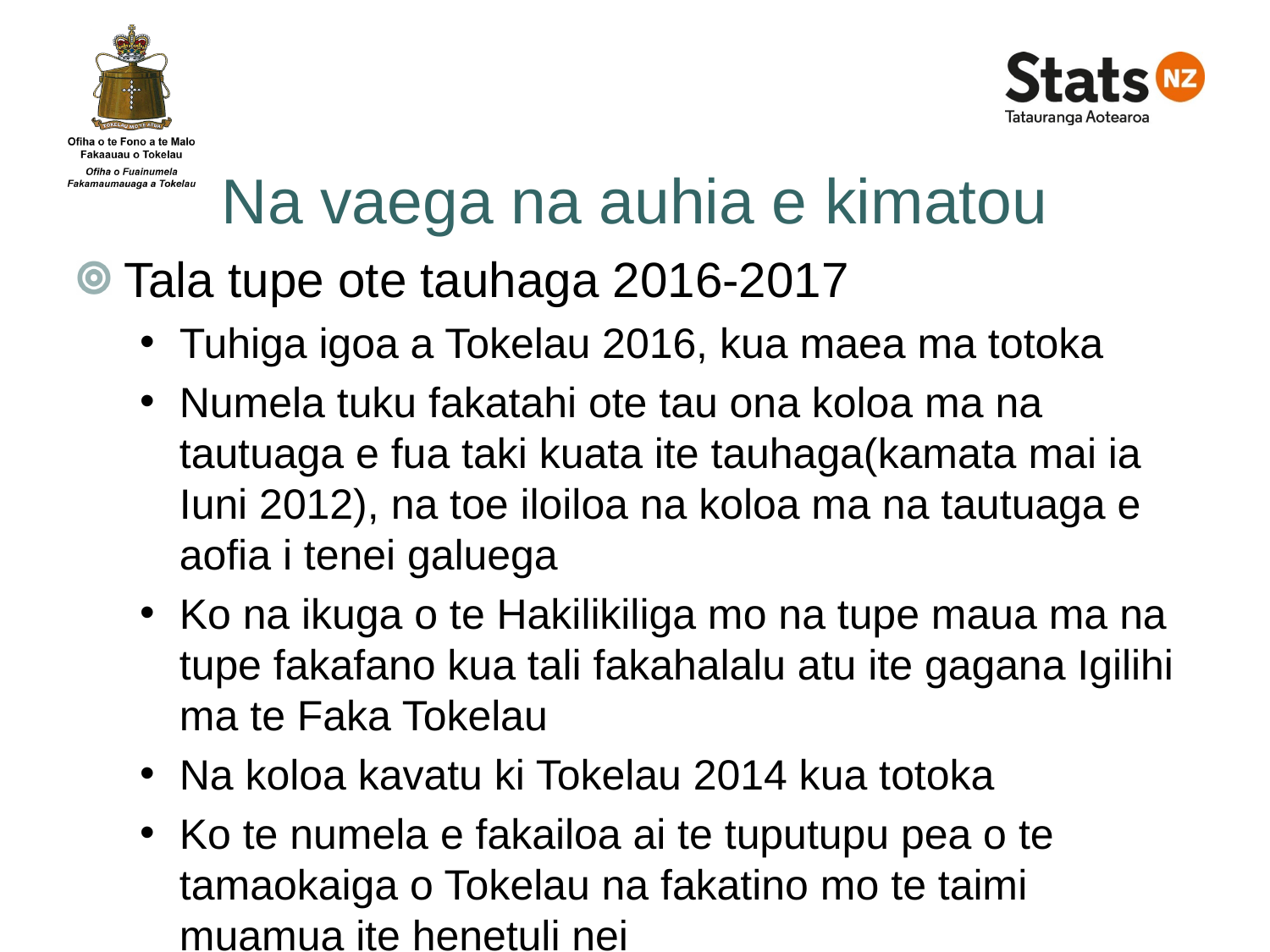

# Na vaega na auhia e kimatou
Tala tupe ote tauhaga 2016-2017
Tuhiga igoa a Tokelau 2016, kua maea ma totoka
Numela tuku fakatahi ote tau ona koloa ma na tautuaga e fua taki kuata ite tauhaga(kamata mai ia Iuni 2012), na toe iloiloa na koloa ma na tautuaga e aofia i tenei galuega
Ko na ikuga o te Hakilikiliga mo na tupe maua ma na tupe fakafano kua tali fakahalalu atu ite gagana Igilihi ma te Faka Tokelau
Na koloa kavatu ki Tokelau 2014 kua totoka
Ko te numela e fakailoa ai te tuputupu pea o te tamaokaiga o Tokelau na fakatino mo te taimi muamua ite henetuli nei